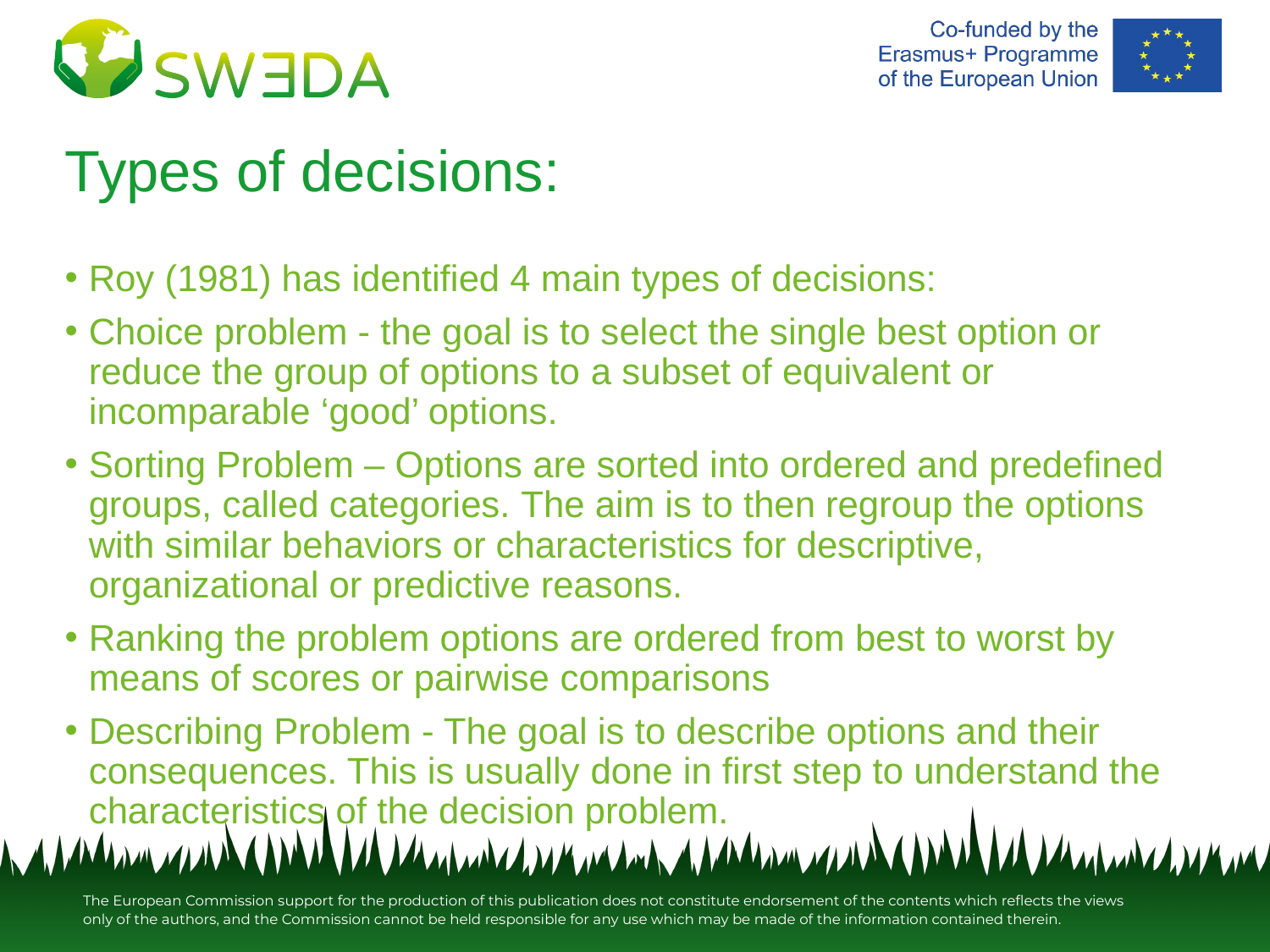

# Types of decisions:
Roy (1981) has identified 4 main types of decisions:
Choice problem - the goal is to select the single best option or reduce the group of options to a subset of equivalent or incomparable ‘good’ options.
Sorting Problem – Options are sorted into ordered and predefined groups, called categories. The aim is to then regroup the options with similar behaviors or characteristics for descriptive, organizational or predictive reasons.
Ranking the problem options are ordered from best to worst by means of scores or pairwise comparisons
Describing Problem - The goal is to describe options and their consequences. This is usually done in first step to understand the characteristics of the decision problem.